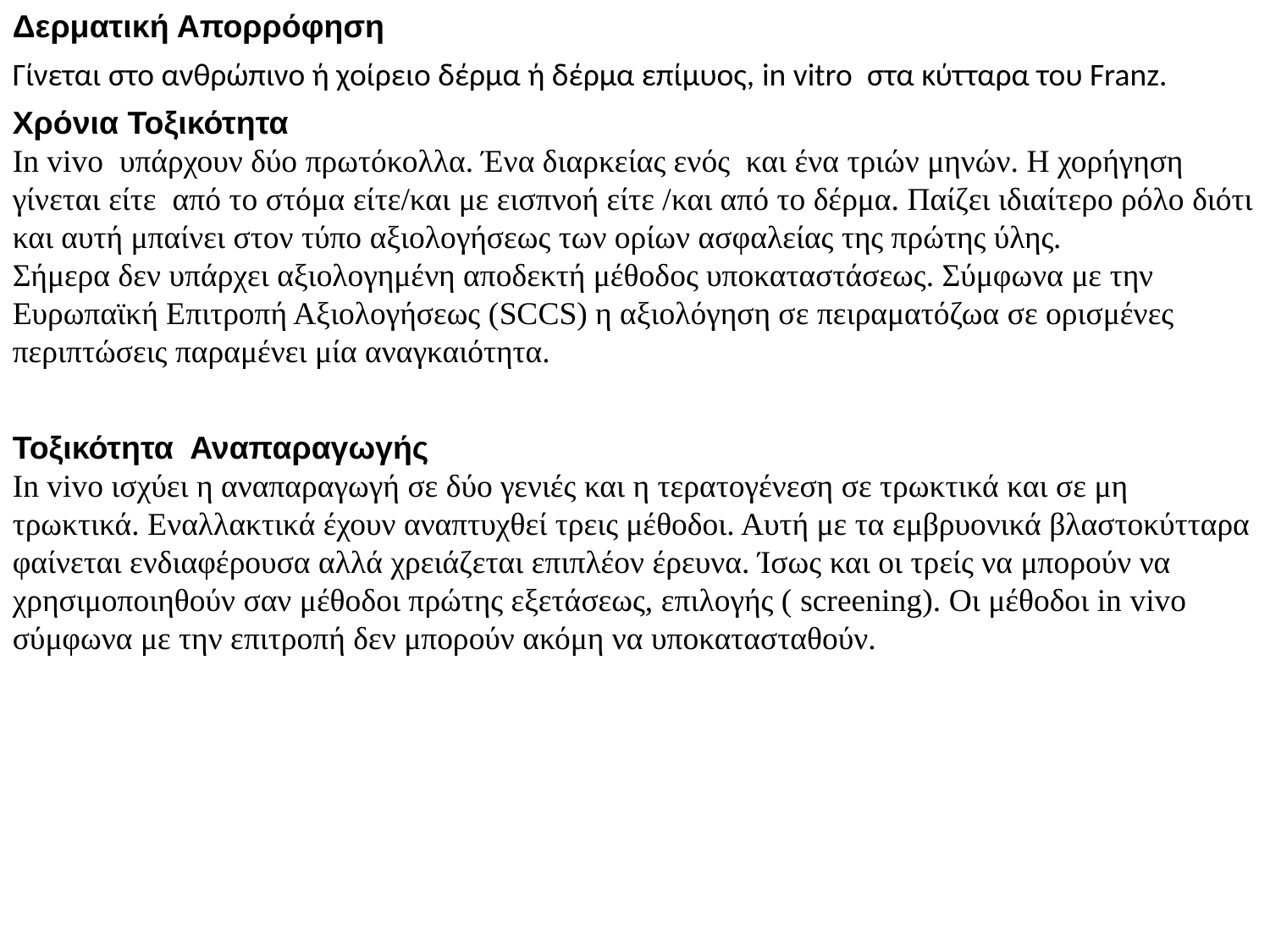

Δερματική Απορρόφηση
Γίνεται στο ανθρώπινο ή χοίρειο δέρμα ή δέρμα επίμυος, in vitro  στα κύτταρα του Franz.
Χρόνια Τοξικότητα
In vivo  υπάρχουν δύο πρωτόκολλα. Ένα διαρκείας ενός  και ένα τριών μηνών. Η χορήγηση γίνεται είτε  από το στόμα είτε/και με εισπνοή είτε /και από το δέρμα. Παίζει ιδιαίτερο ρόλο διότι και αυτή μπαίνει στον τύπο αξιολογήσεως των ορίων ασφαλείας της πρώτης ύλης.
Σήμερα δεν υπάρχει αξιολογημένη αποδεκτή μέθοδος υποκαταστάσεως. Σύμφωνα με την Ευρωπαϊκή Επιτροπή Αξιολογήσεως (SCCS) η αξιολόγηση σε πειραματόζωα σε ορισμένες  περιπτώσεις παραμένει μία αναγκαιότητα.

Τοξικότητα  Αναπαραγωγής
In vivo ισχύει η αναπαραγωγή σε δύο γενιές και η τερατογένεση σε τρωκτικά και σε μη τρωκτικά. Εναλλακτικά έχουν αναπτυχθεί τρεις μέθοδοι. Αυτή με τα εμβρυονικά βλαστοκύτταρα φαίνεται ενδιαφέρουσα αλλά χρειάζεται επιπλέον έρευνα. Ίσως και οι τρείς να μπορούν να χρησιμοποιηθούν σαν μέθοδοι πρώτης εξετάσεως, επιλογής ( screening). Oι μέθοδοι in vivo  σύμφωνα με την επιτροπή δεν μπορούν ακόμη να υποκατασταθούν.